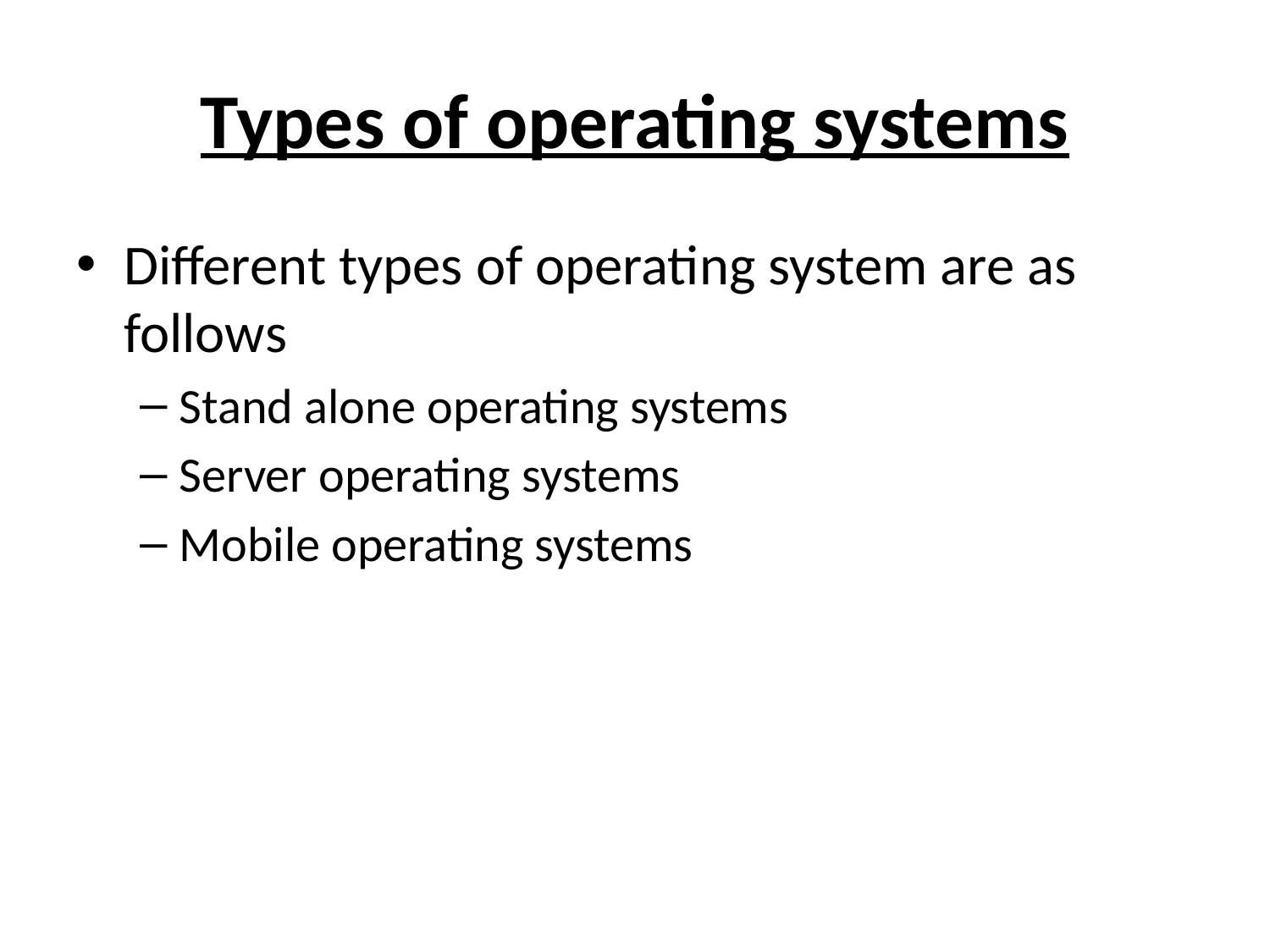

# Types of operating systems
Different types of operating system are as follows
Stand alone operating systems
Server operating systems
Mobile operating systems